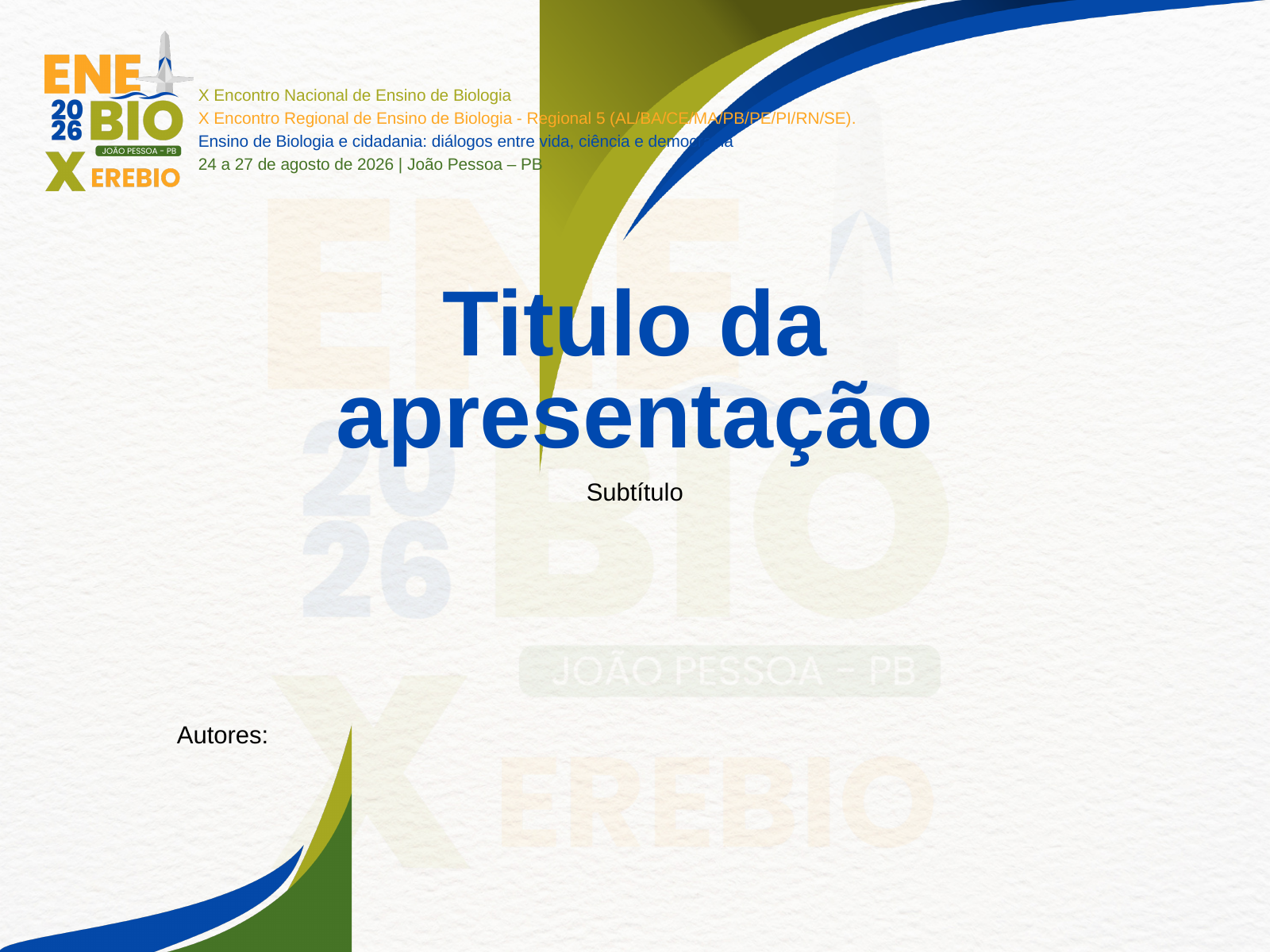

X Encontro Nacional de Ensino de Biologia
X Encontro Regional de Ensino de Biologia - Regional 5 (AL/BA/CE/MA/PB/PE/PI/RN/SE).
Ensino de Biologia e cidadania: diálogos entre vida, ciência e democracia
24 a 27 de agosto de 2026 | João Pessoa – PB

Titulo da apresentação
Subtítulo

Autores: